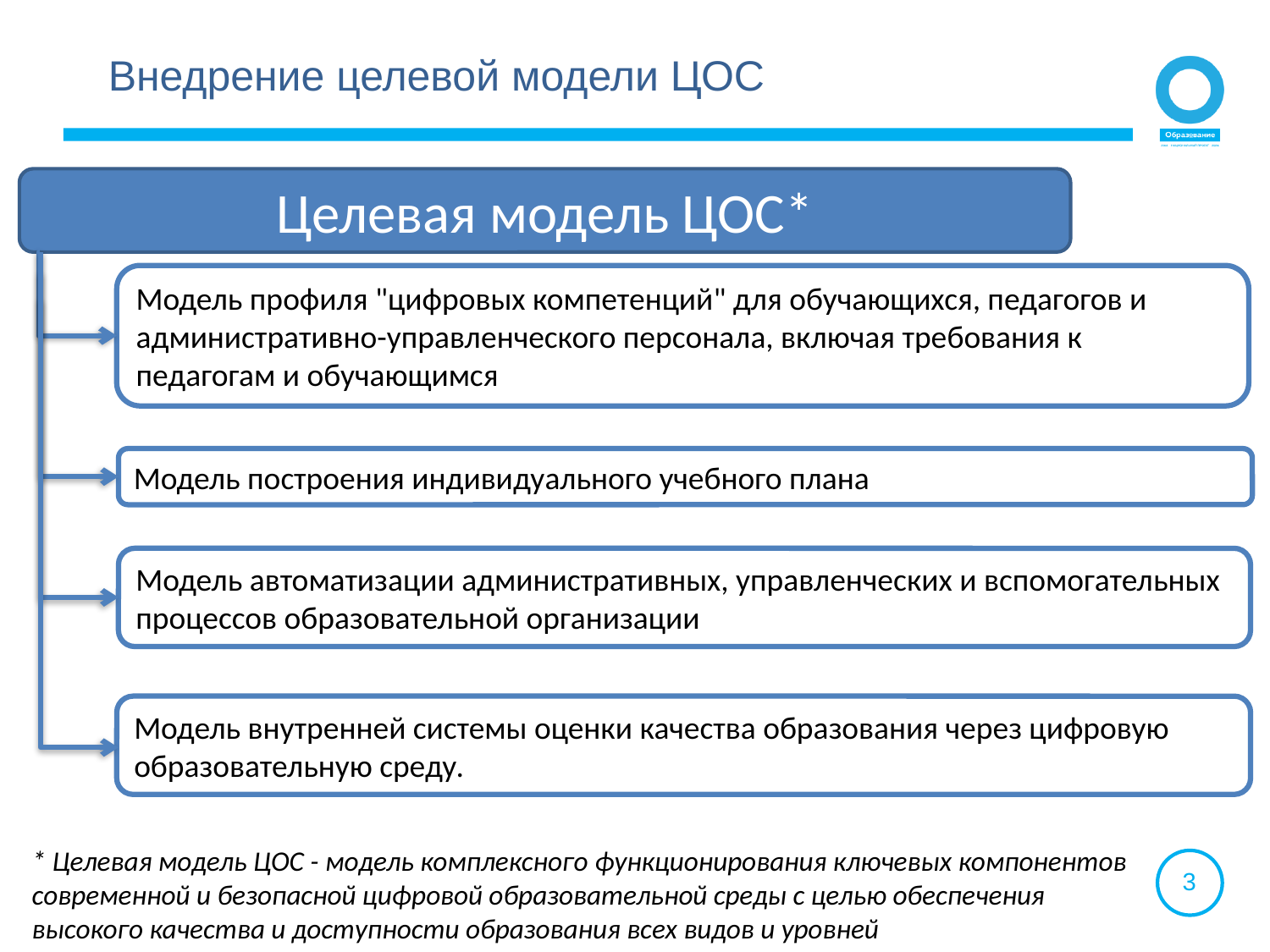

Внедрение целевой модели ЦОС
Целевая модель ЦОС*
Модель профиля "цифровых компетенций" для обучающихся, педагогов и административно-управленческого персонала, включая требования к педагогам и обучающимся
Модель построения индивидуального учебного плана
Модель автоматизации административных, управленческих и вспомогательных процессов образовательной организации
Модель внутренней системы оценки качества образования через цифровую образовательную среду.
* Целевая модель ЦОС - модель комплексного функционирования ключевых компонентов современной и безопасной цифровой образовательной среды с целью обеспечения высокого качества и доступности образования всех видов и уровней